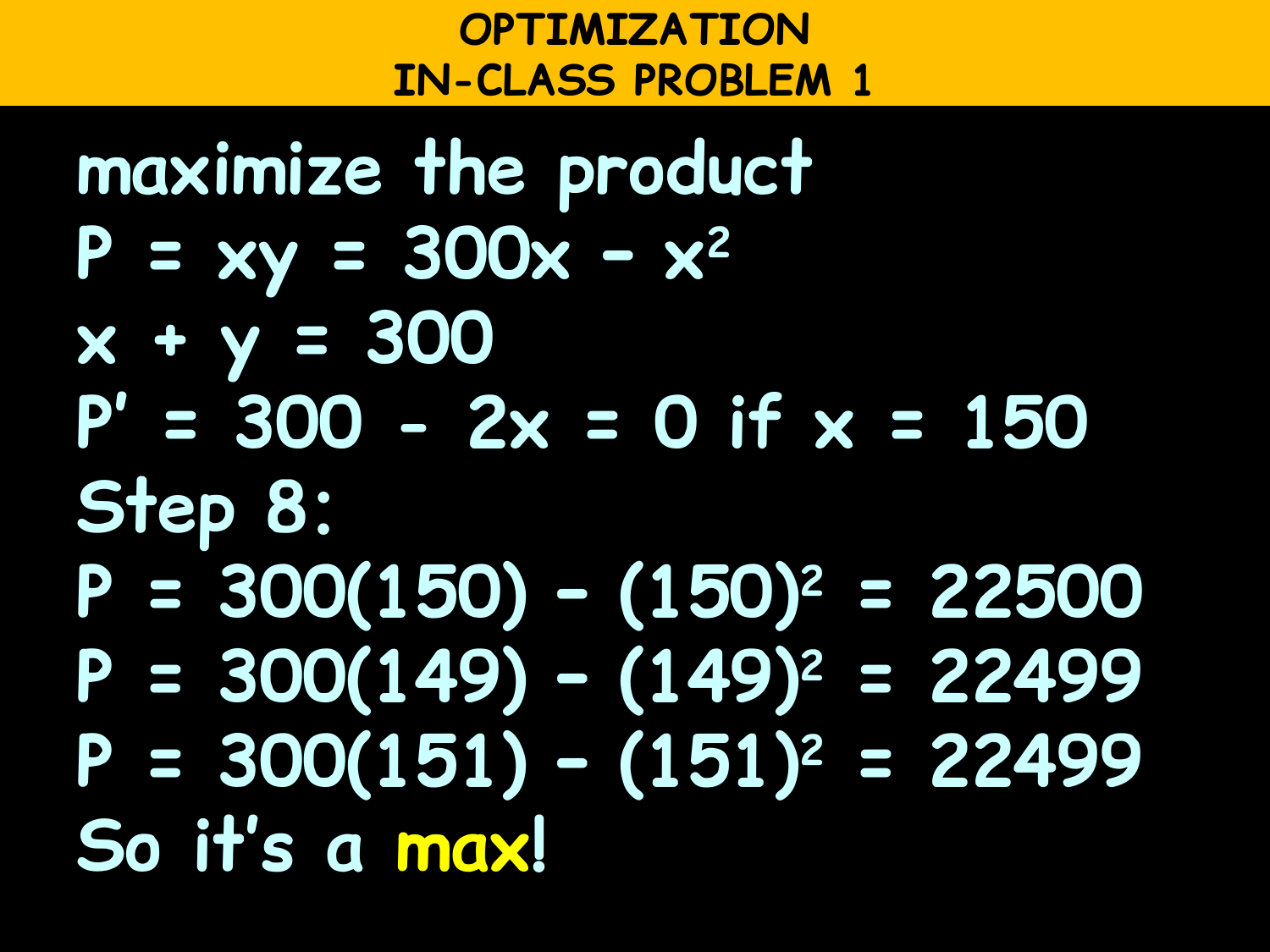

OPTIMIZATION
IN-CLASS PROBLEM 1
maximize the product
P = xy = 300x – x2
x + y = 300
P’ = 300 - 2x = 0 if x = 150
Step 8:
P = 300(150) – (150)2 = 22500
P = 300(149) – (149)2 = 22499
P = 300(151) – (151)2 = 22499
So it’s a max!